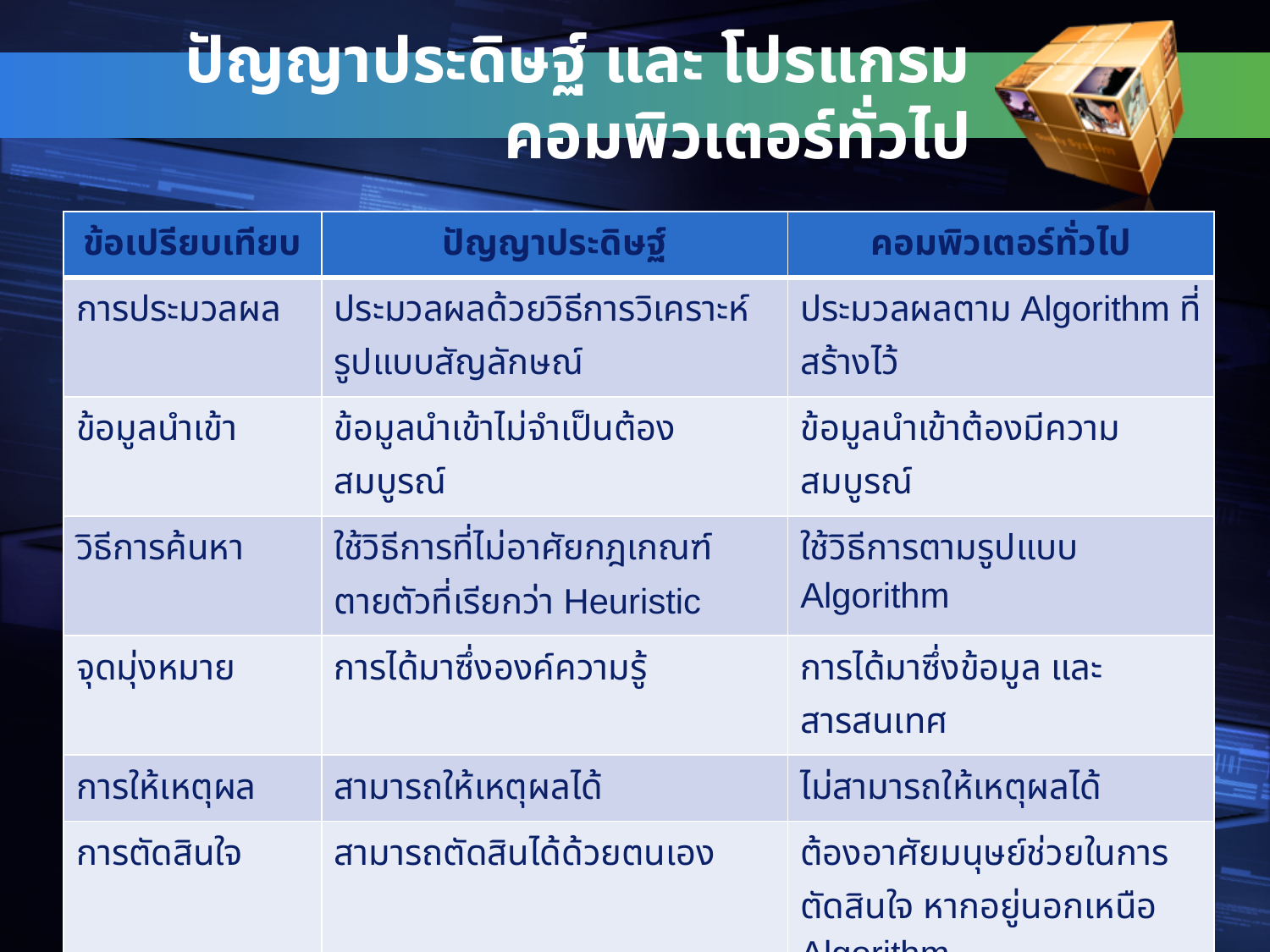

# ปัญญาประดิษฐ์ และ โปรแกรมคอมพิวเตอร์ทั่วไป
| ข้อเปรียบเทียบ | ปัญญาประดิษฐ์ | คอมพิวเตอร์ทั่วไป |
| --- | --- | --- |
| การประมวลผล | ประมวลผลด้วยวิธีการวิเคราะห์รูปแบบสัญลักษณ์ | ประมวลผลตาม Algorithm ที่สร้างไว้ |
| ข้อมูลนำเข้า | ข้อมูลนำเข้าไม่จำเป็นต้องสมบูรณ์ | ข้อมูลนำเข้าต้องมีความสมบูรณ์ |
| วิธีการค้นหา | ใช้วิธีการที่ไม่อาศัยกฎเกณฑ์ตายตัวที่เรียกว่า Heuristic | ใช้วิธีการตามรูปแบบ Algorithm |
| จุดมุ่งหมาย | การได้มาซึ่งองค์ความรู้ | การได้มาซึ่งข้อมูล และ สารสนเทศ |
| การให้เหตุผล | สามารถให้เหตุผลได้ | ไม่สามารถให้เหตุผลได้ |
| การตัดสินใจ | สามารถตัดสินได้ด้วยตนเอง | ต้องอาศัยมนุษย์ช่วยในการตัดสินใจ หากอยู่นอกเหนือ Algorithm |
| การวิเคราะห์ข้อมูล | วิเคราะห์ข้อมูลอย่างสมเหตุสมผล | วิเคราะห์ข้อมูลได้ตาม Algorithm |
| การเรียนรู้ | สามารถเรียนรู้ได้ด้วยตนเอง | ไม่สามารถเรียนรู้ได้ด้วยตนเอง |